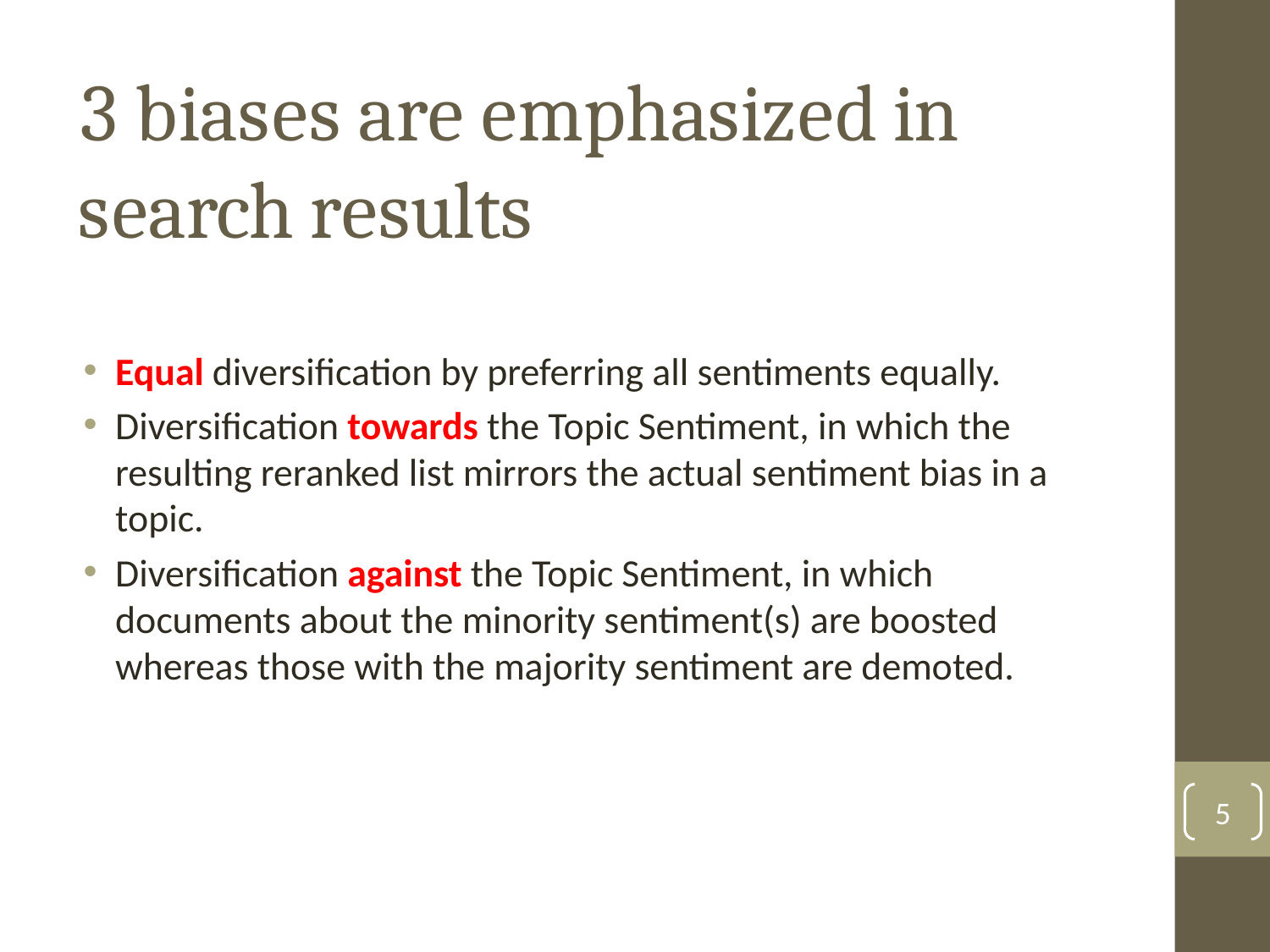

# 3 biases are emphasized in search results

Equal diversification by preferring all sentiments equally.
Diversification towards the Topic Sentiment, in which the resulting reranked list mirrors the actual sentiment bias in a topic.
Diversification against the Topic Sentiment, in which documents about the minority sentiment(s) are boosted whereas those with the majority sentiment are demoted.

5